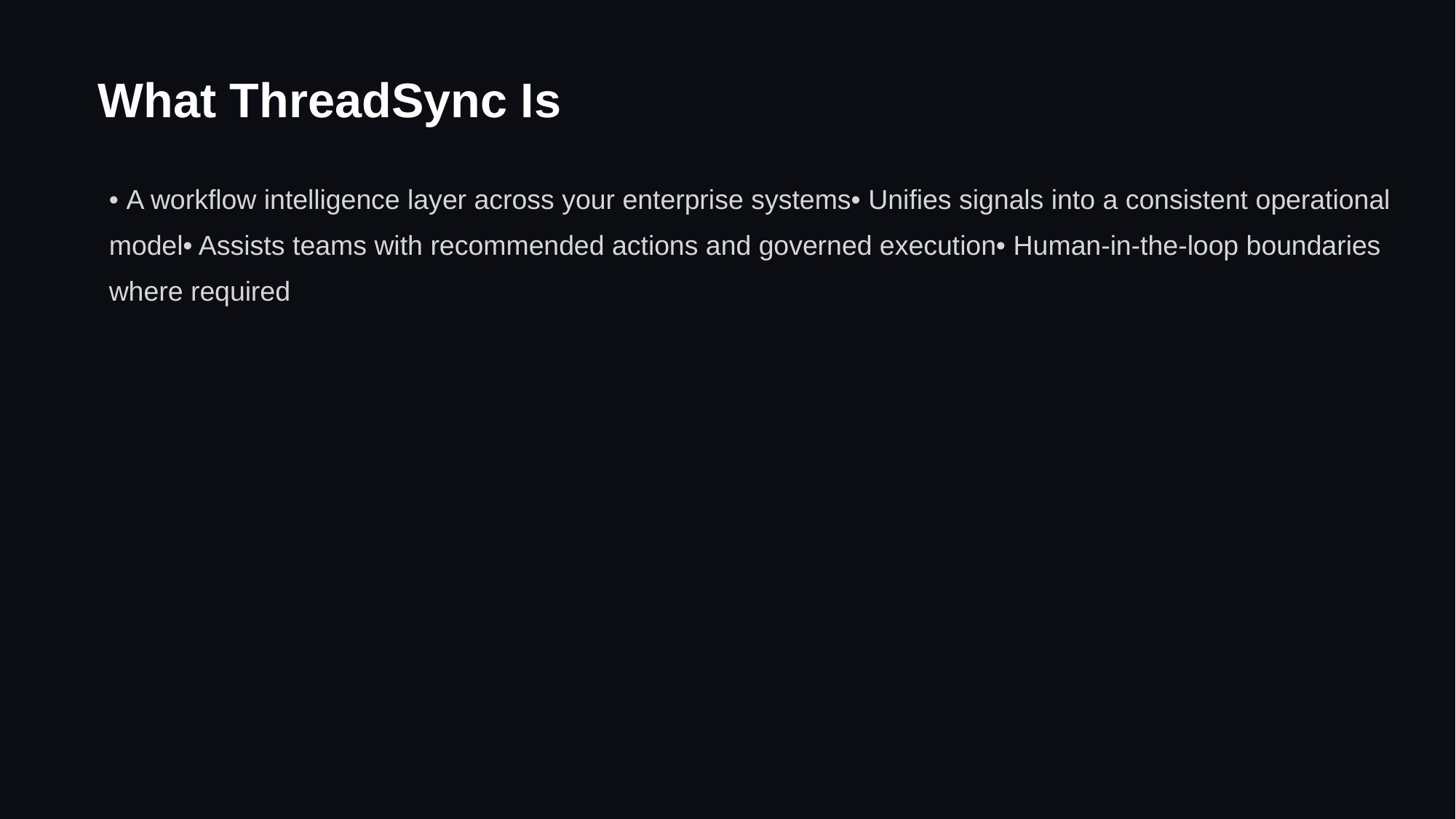

What ThreadSync Is
• A workflow intelligence layer across your enterprise systems• Unifies signals into a consistent operational model• Assists teams with recommended actions and governed execution• Human-in-the-loop boundaries where required